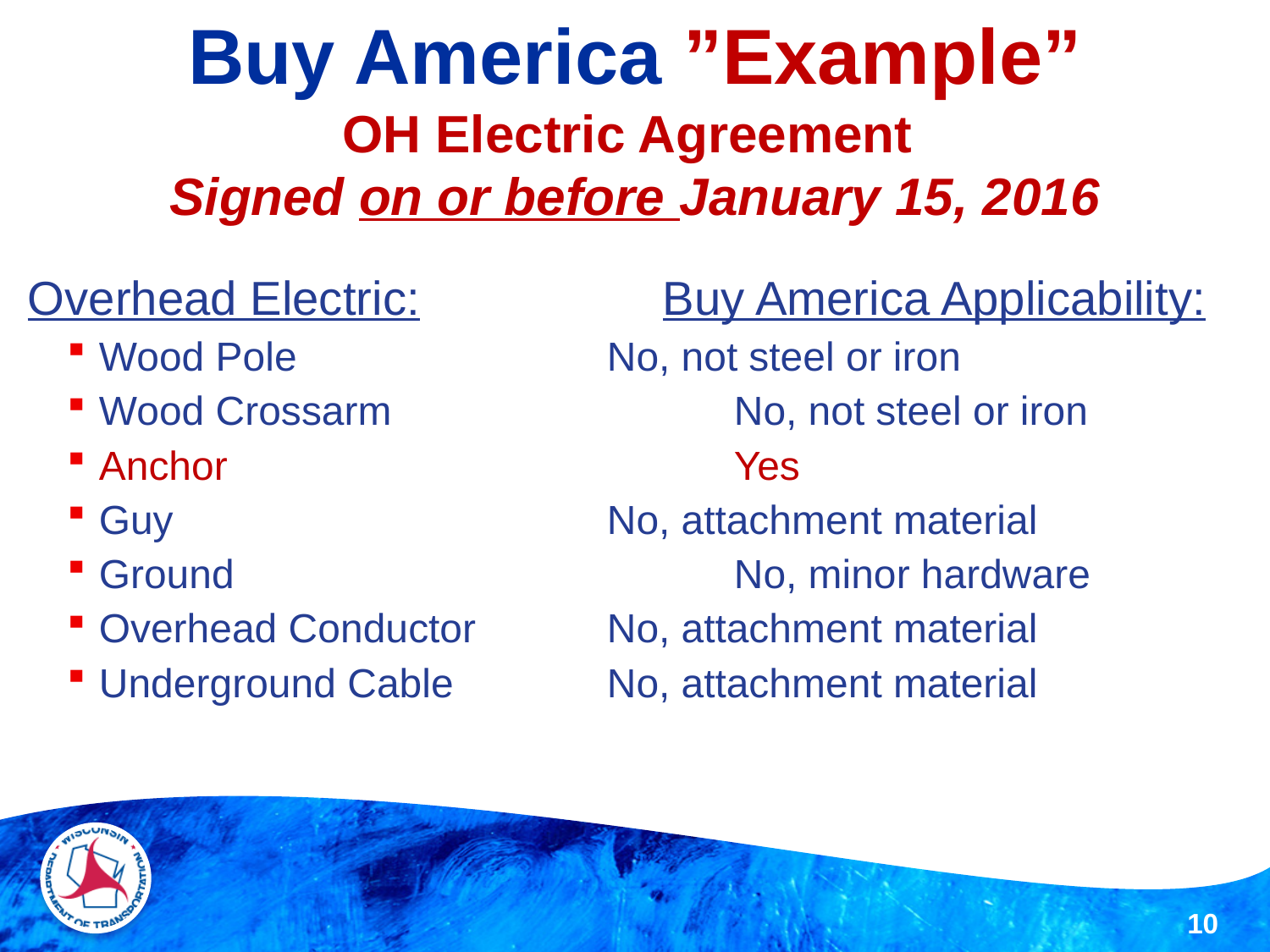

# Buy America ”Example” OH Electric Agreement Signed on or before January 15, 2016
Overhead Electric:		Buy America Applicability:
Wood Pole			No, not steel or iron
Wood Crossarm			No, not steel or iron
Anchor				Yes
Guy				No, attachment material
Ground				No, minor hardware
Overhead Conductor		No, attachment material
Underground Cable		No, attachment material

10